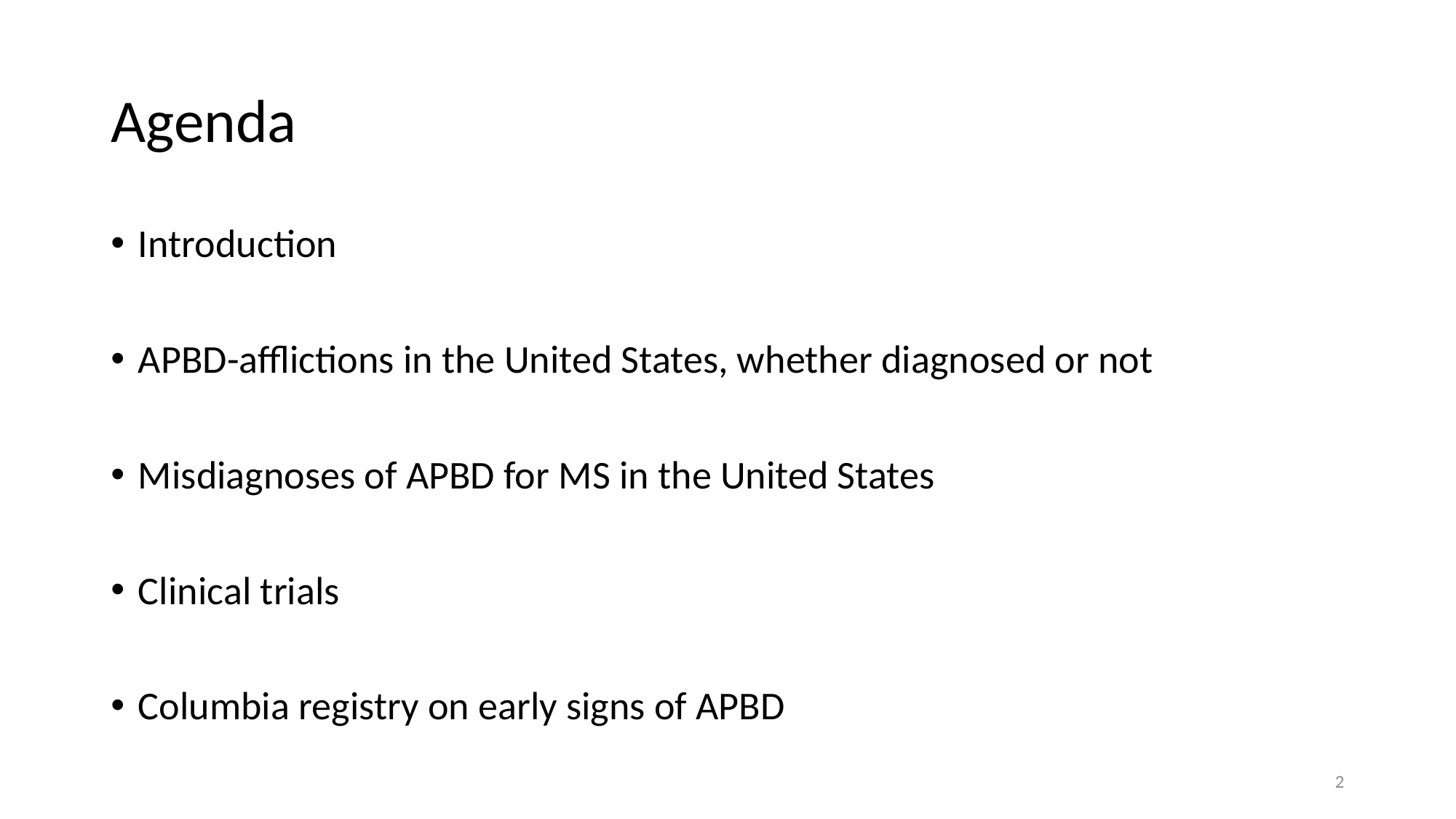

# Agenda
Introduction

APBD-afflictions in the United States, whether diagnosed or not

Misdiagnoses of APBD for MS in the United States

Clinical trials

Columbia registry on early signs of APBD

2